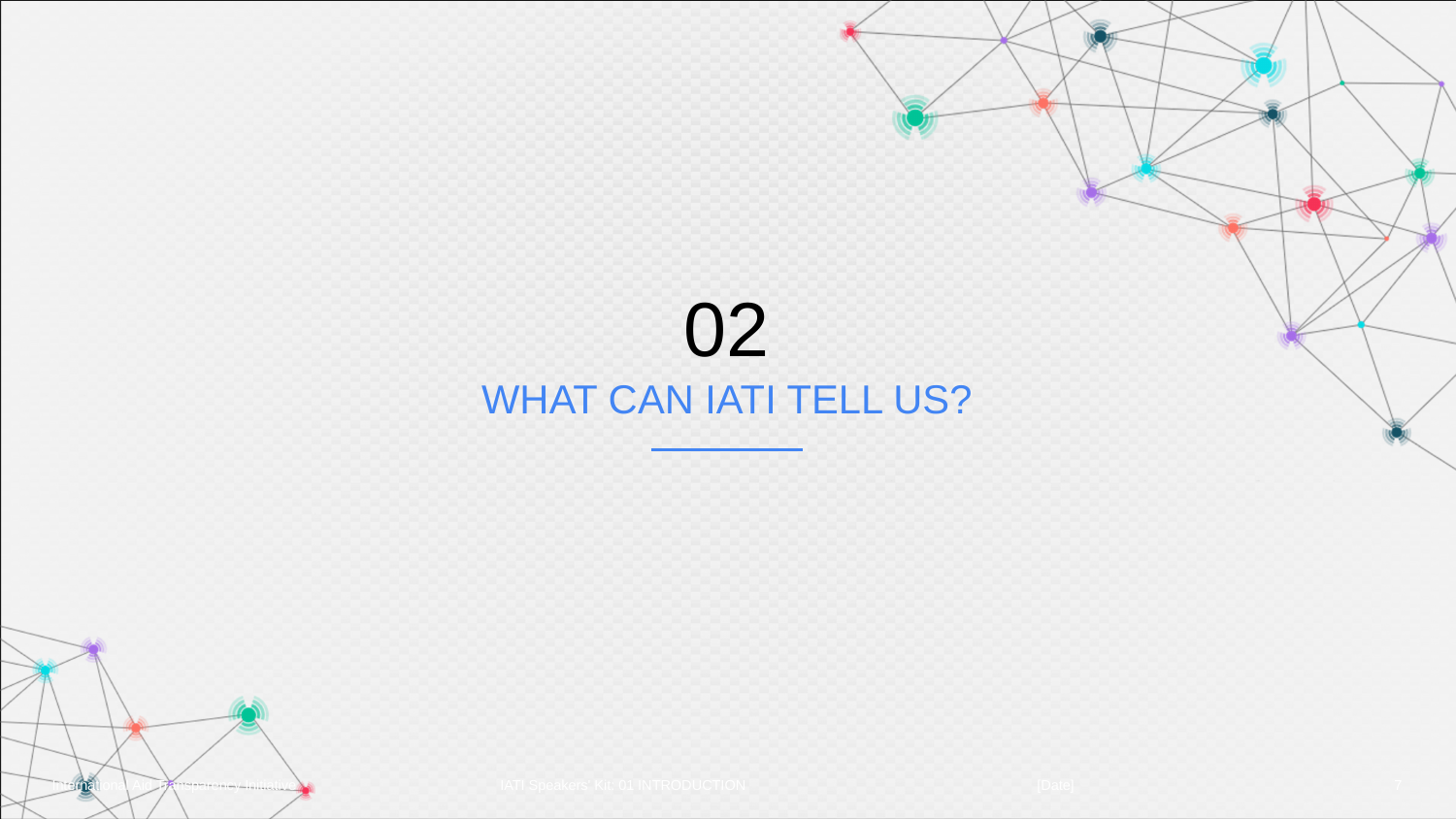

# 02
WHAT CAN IATI TELL US?
[Date]
7
IATI Speakers' Kit: 01 INTRODUCTION